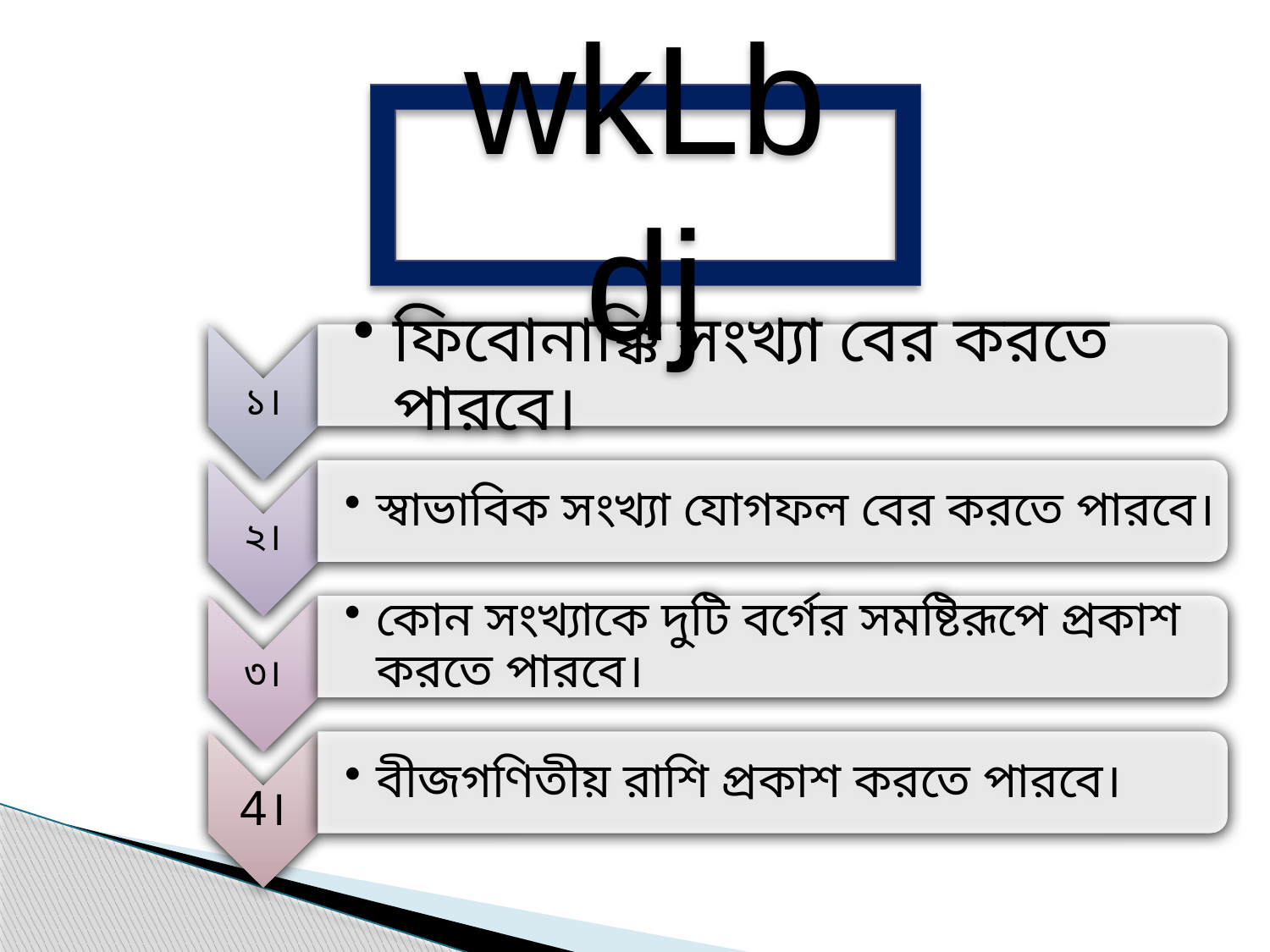

wkLb dj
১।
ফিবোনাক্কি সংখ্যা বের করতে পারবে।
২।
স্বাভাবিক সংখ্যা যোগফল বের করতে পারবে।
৩।
কোন সংখ্যাকে দুটি বর্গের সমষ্টিরূপে প্রকাশ করতে পারবে।
4।
বীজগণিতীয় রাশি প্রকাশ করতে পারবে।